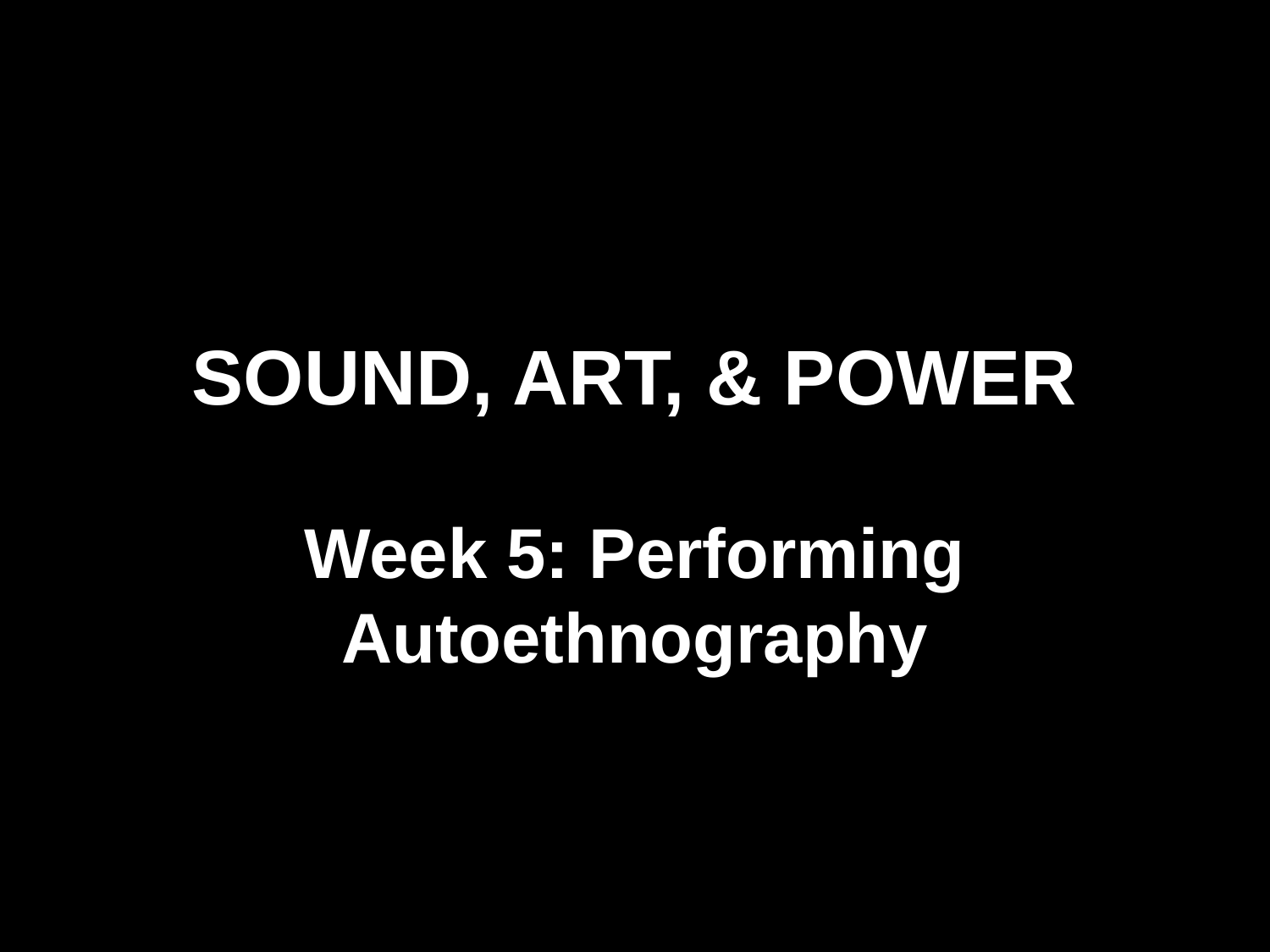

# SOUND, ART, & POWER
Week 5: Performing Autoethnography